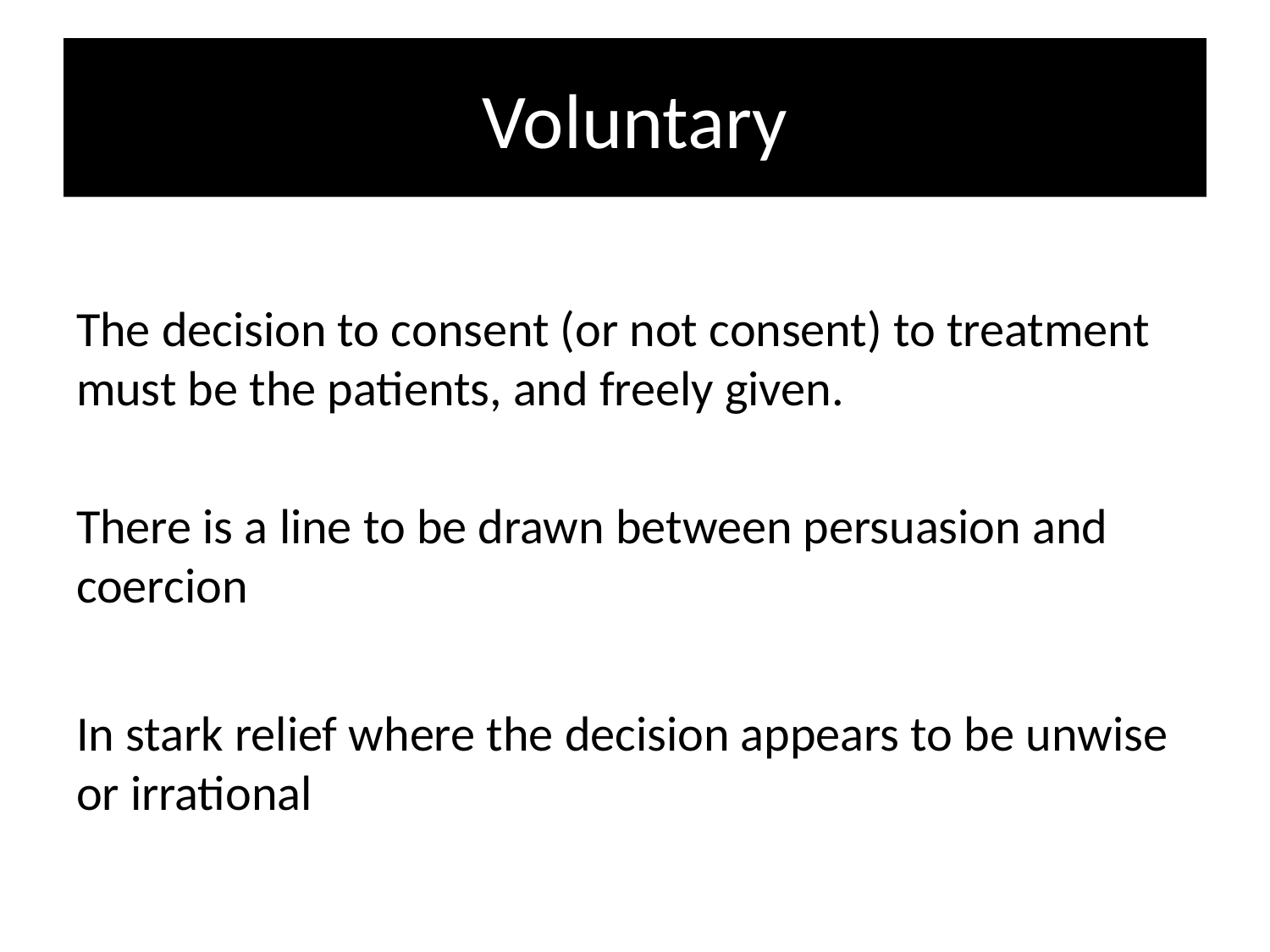

# Voluntary

The decision to consent (or not consent) to treatment must be the patients, and freely given.

There is a line to be drawn between persuasion and coercion

In stark relief where the decision appears to be unwise or irrational